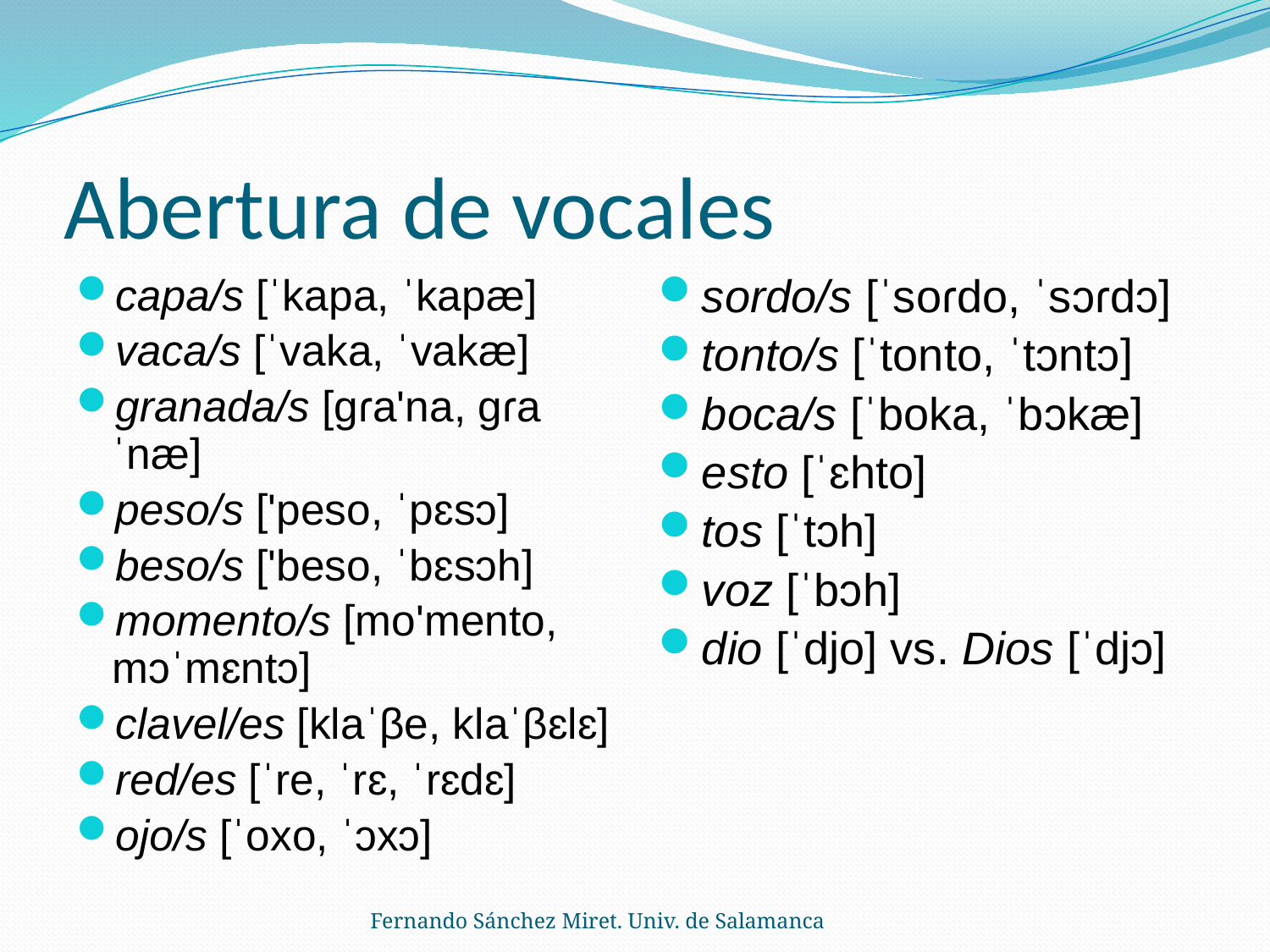

# Abertura de vocales
capa/s [ˈkapa, ˈkapæ]
vaca/s [ˈvaka, ˈvakæ]
granada/s [gɾa'na, gɾaˈnæ]
peso/s ['peso, ˈpɛsɔ]
beso/s ['beso, ˈbɛsɔh]
momento/s [mo'mento, mɔˈmɛntɔ]
clavel/es [klaˈβe, klaˈβɛlɛ]
red/es [ˈre, ˈrɛ, ˈrɛdɛ]
ojo/s [ˈoxo, ˈɔxɔ]
sordo/s [ˈsoɾdo, ˈsɔɾdɔ]
tonto/s [ˈtonto, ˈtɔntɔ]
boca/s [ˈboka, ˈbɔkæ]
esto [ˈɛhto]
tos [ˈtɔh]
voz [ˈbɔh]
dio [ˈdjo] vs. Dios [ˈdjɔ]

Fernando Sánchez Miret. Univ. de Salamanca